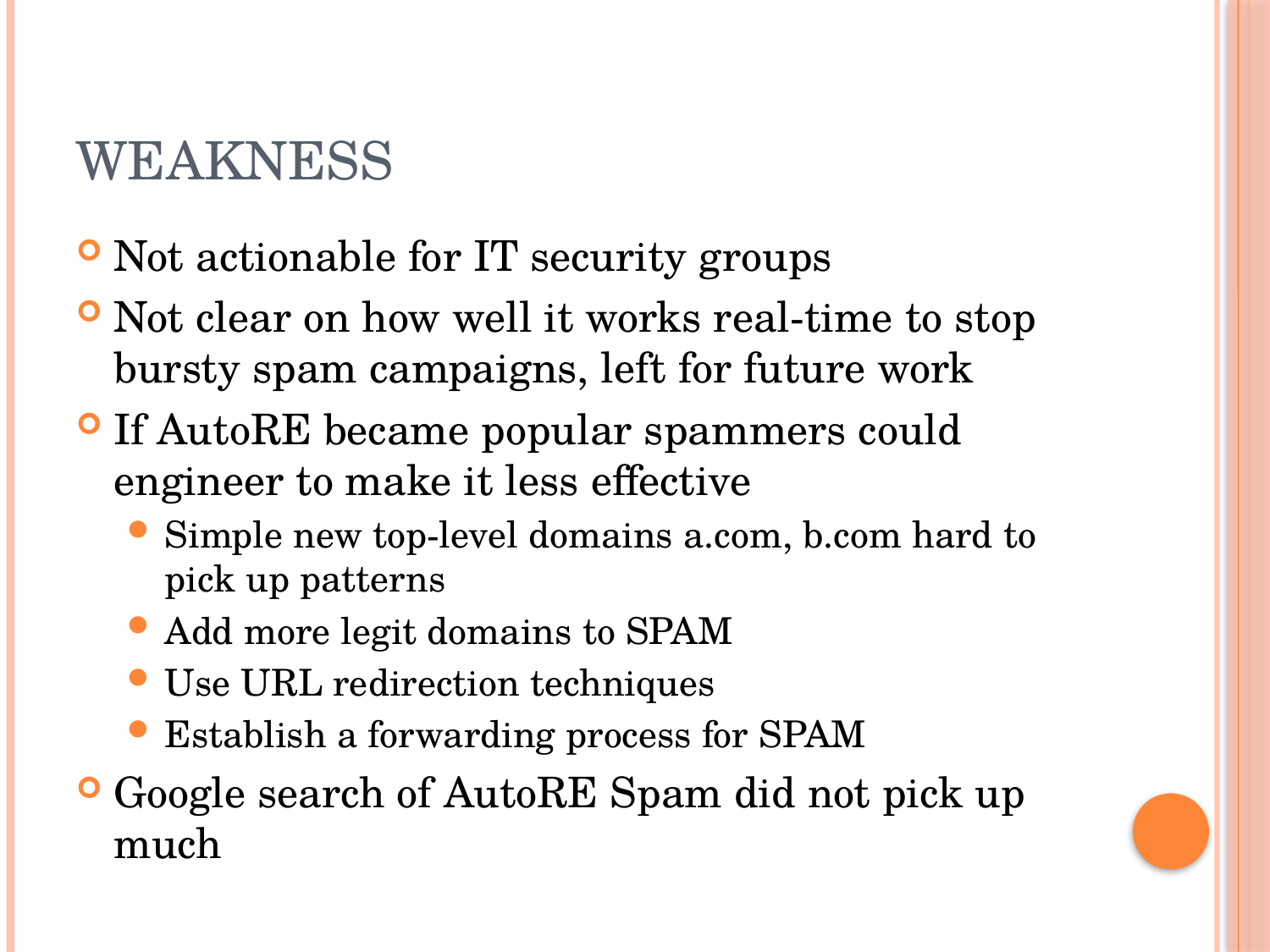

# Weakness
Not actionable for IT security groups
Not clear on how well it works real-time to stop bursty spam campaigns, left for future work
If AutoRE became popular spammers could engineer to make it less effective
Simple new top-level domains a.com, b.com hard to pick up patterns
Add more legit domains to SPAM
Use URL redirection techniques
Establish a forwarding process for SPAM
Google search of AutoRE Spam did not pick up much